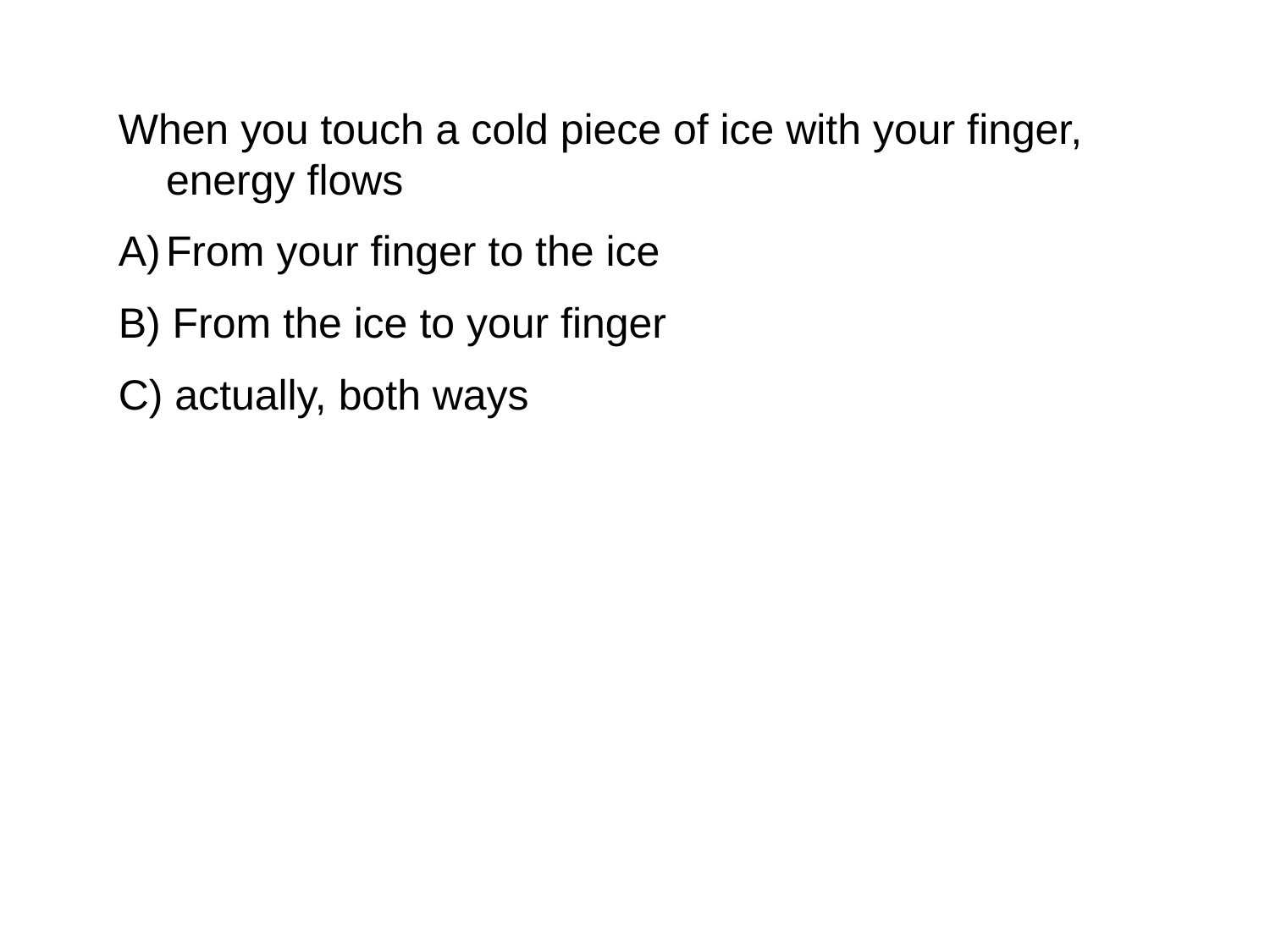

When you touch a cold piece of ice with your finger, energy flows
From your finger to the ice
B) From the ice to your finger
C) actually, both ways